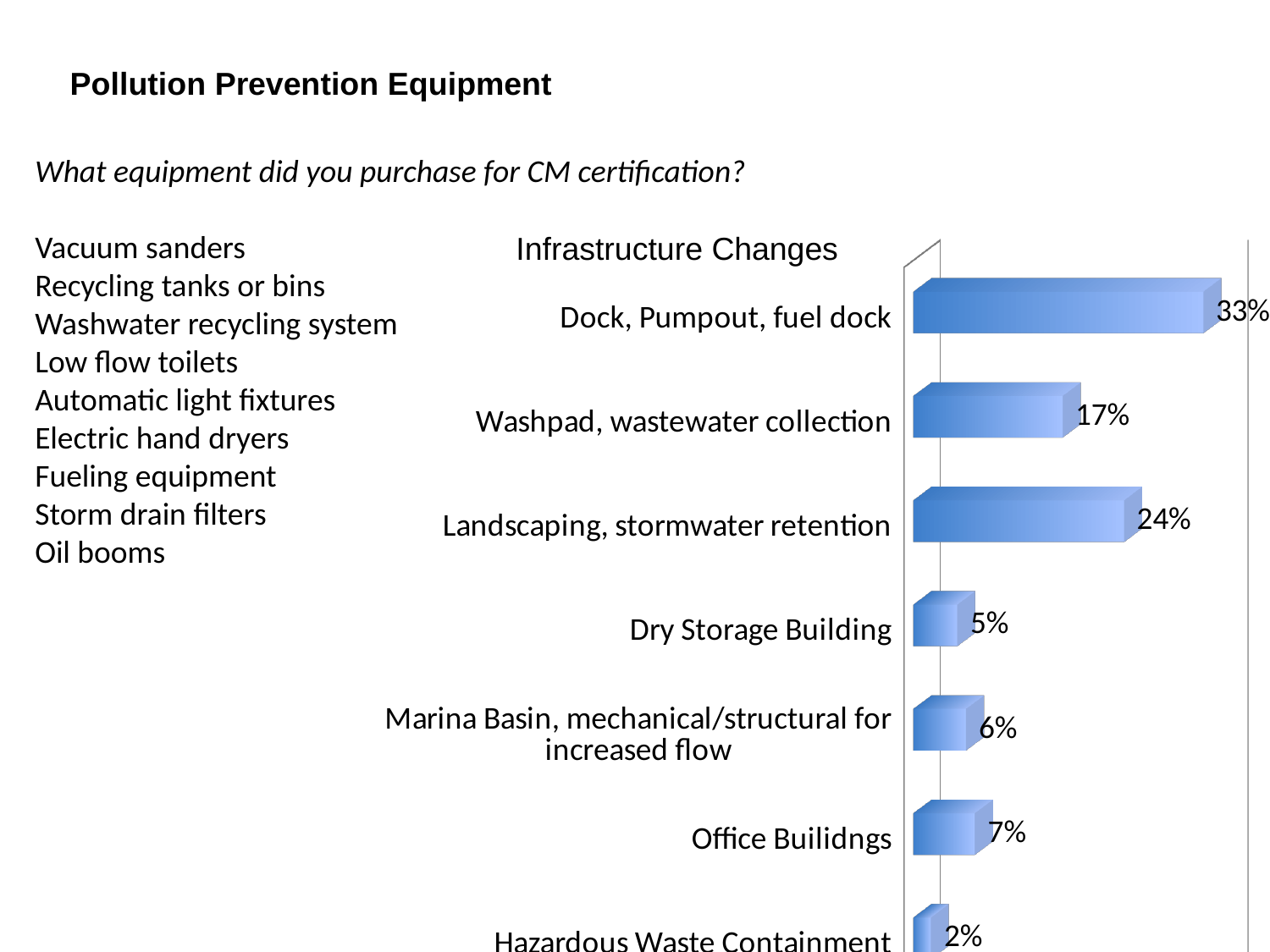

Pollution Prevention Equipment
What equipment did you purchase for CM certification?

Vacuum sanders
Recycling tanks or bins
Washwater recycling system
Low flow toilets
Automatic light fixtures
Electric hand dryers
Fueling equipment
Storm drain filters
Oil booms

[unsupported chart]

Infrastructure Changes